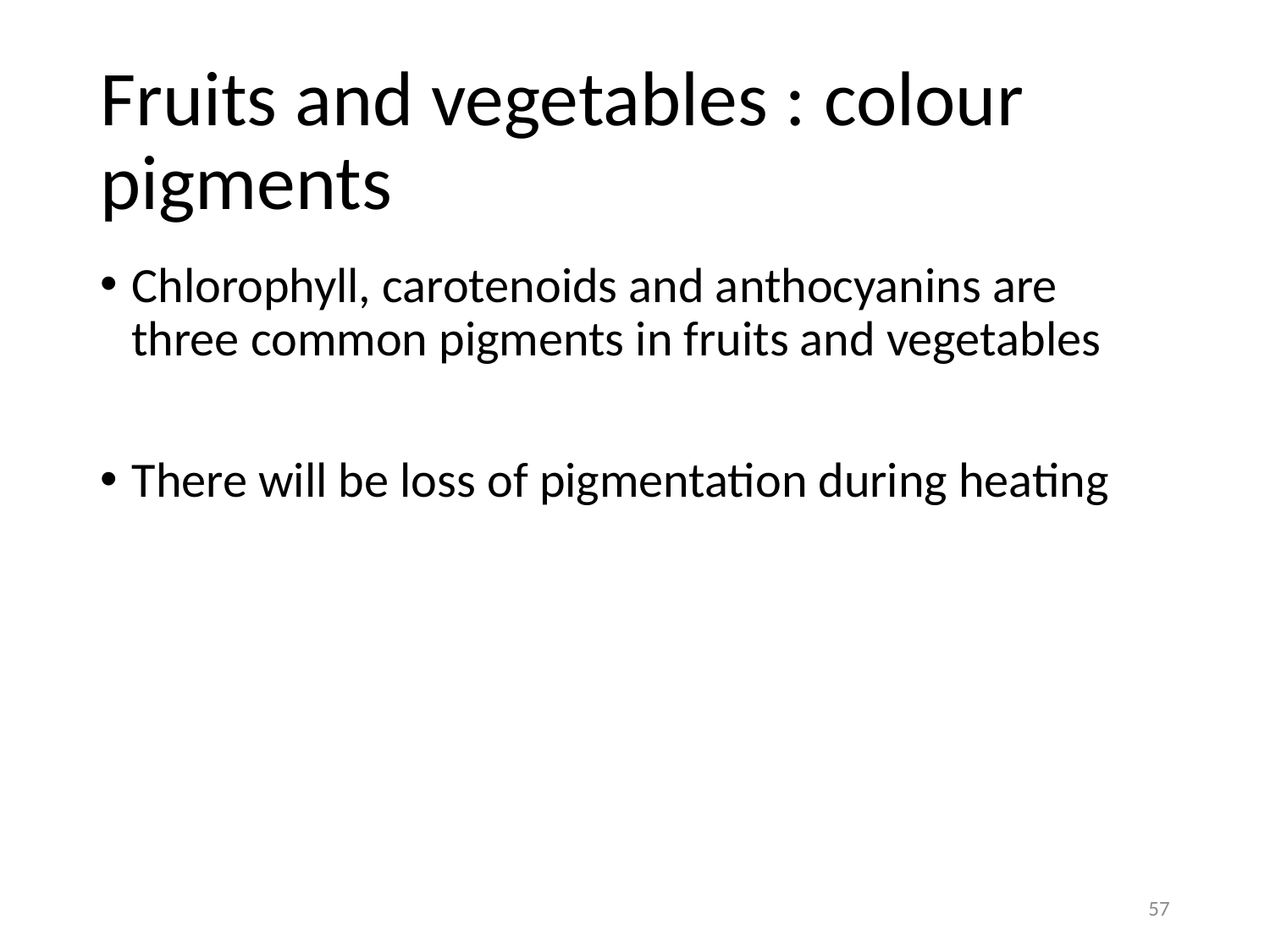

# Fruits and vegetables : colour pigments
Chlorophyll, carotenoids and anthocyanins are three common pigments in fruits and vegetables

There will be loss of pigmentation during heating

57